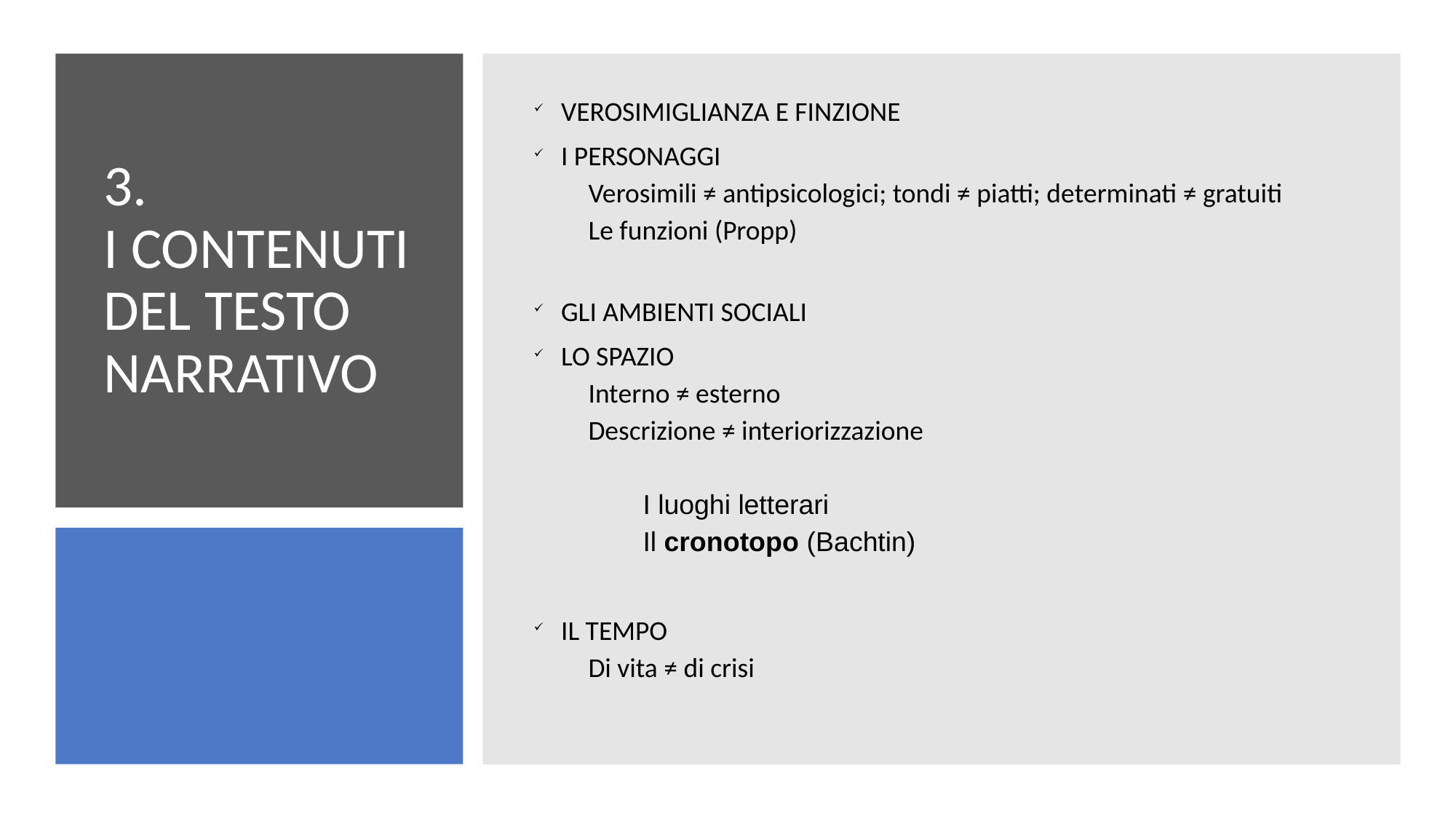

VEROSIMIGLIANZA E FINZIONE
I PERSONAGGI
Verosimili ≠ antipsicologici; tondi ≠ piatti; determinati ≠ gratuiti
Le funzioni (Propp)

GLI AMBIENTI SOCIALI
LO SPAZIO
Interno ≠ esterno
Descrizione ≠ interiorizzazione

I luoghi letterari
Il cronotopo (Bachtin)

IL TEMPO
Di vita ≠ di crisi

# 3. I CONTENUTI DEL TESTO NARRATIVO